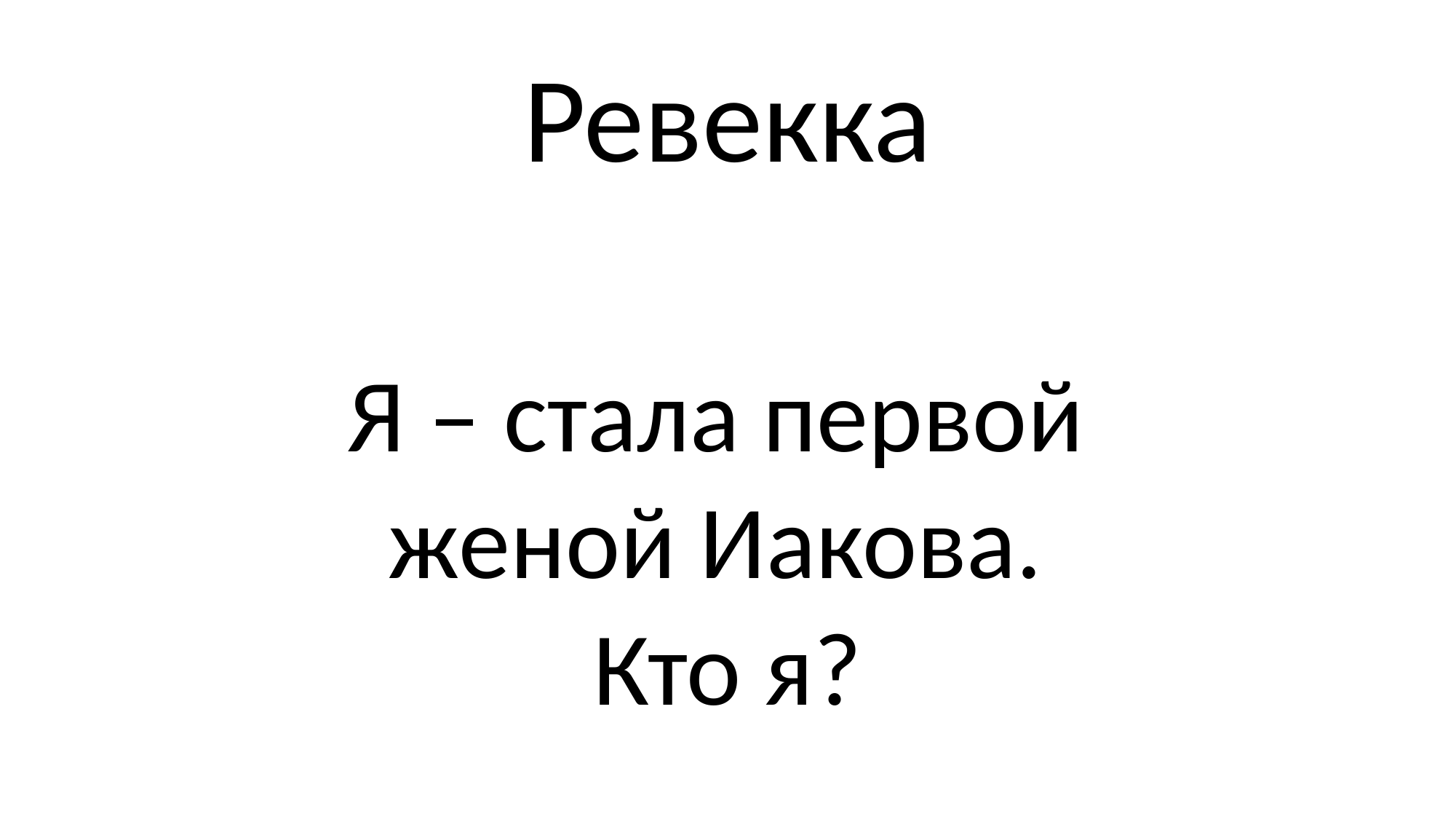

# Ревекка

Я – стала первой
женой Иакова.
Кто я?